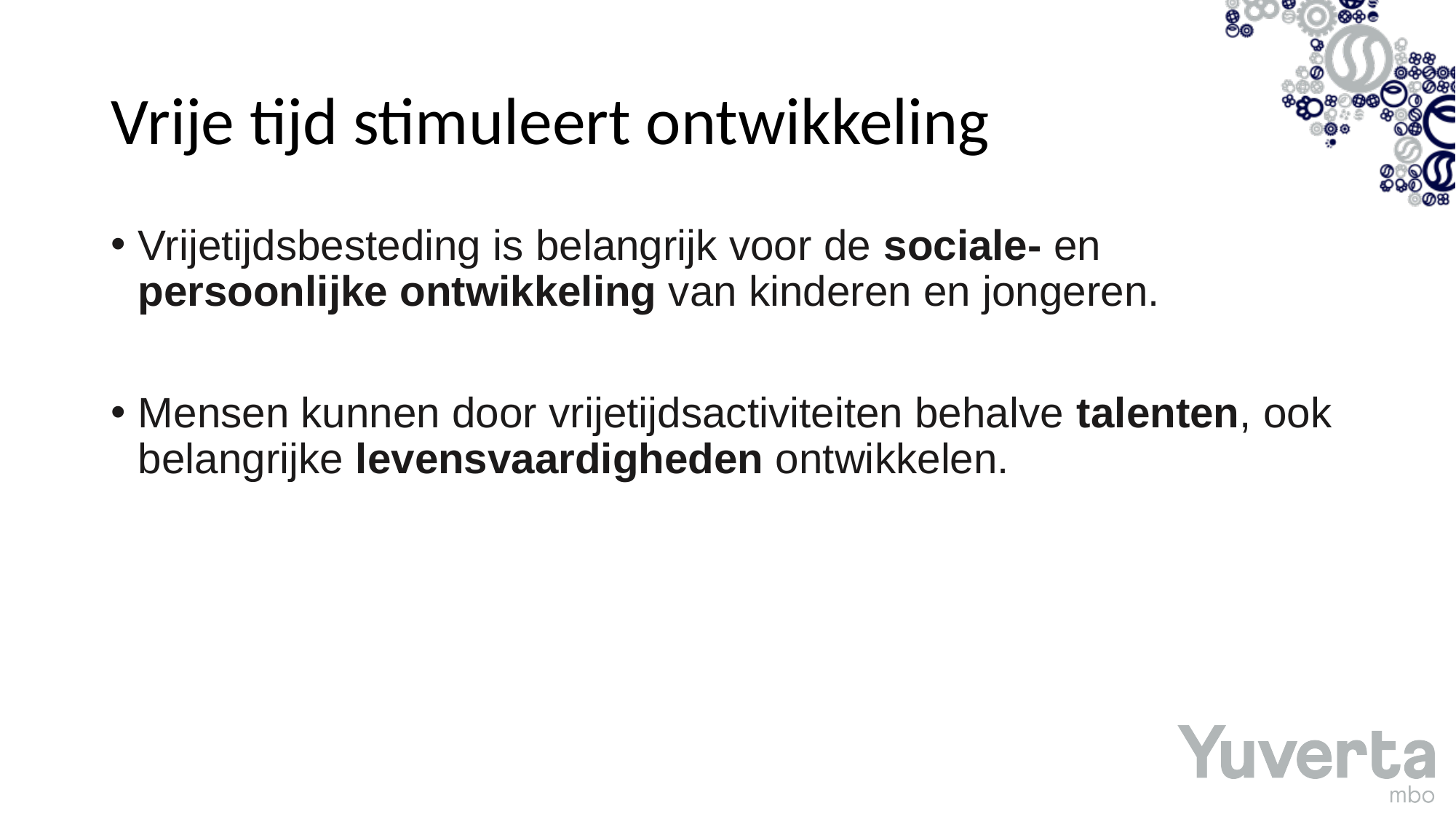

# Vrije tijd stimuleert ontwikkeling
Vrijetijdsbesteding is belangrijk voor de sociale- en persoonlijke ontwikkeling van kinderen en jongeren.

Mensen kunnen door vrijetijdsactiviteiten behalve talenten, ook belangrijke levensvaardigheden ontwikkelen.